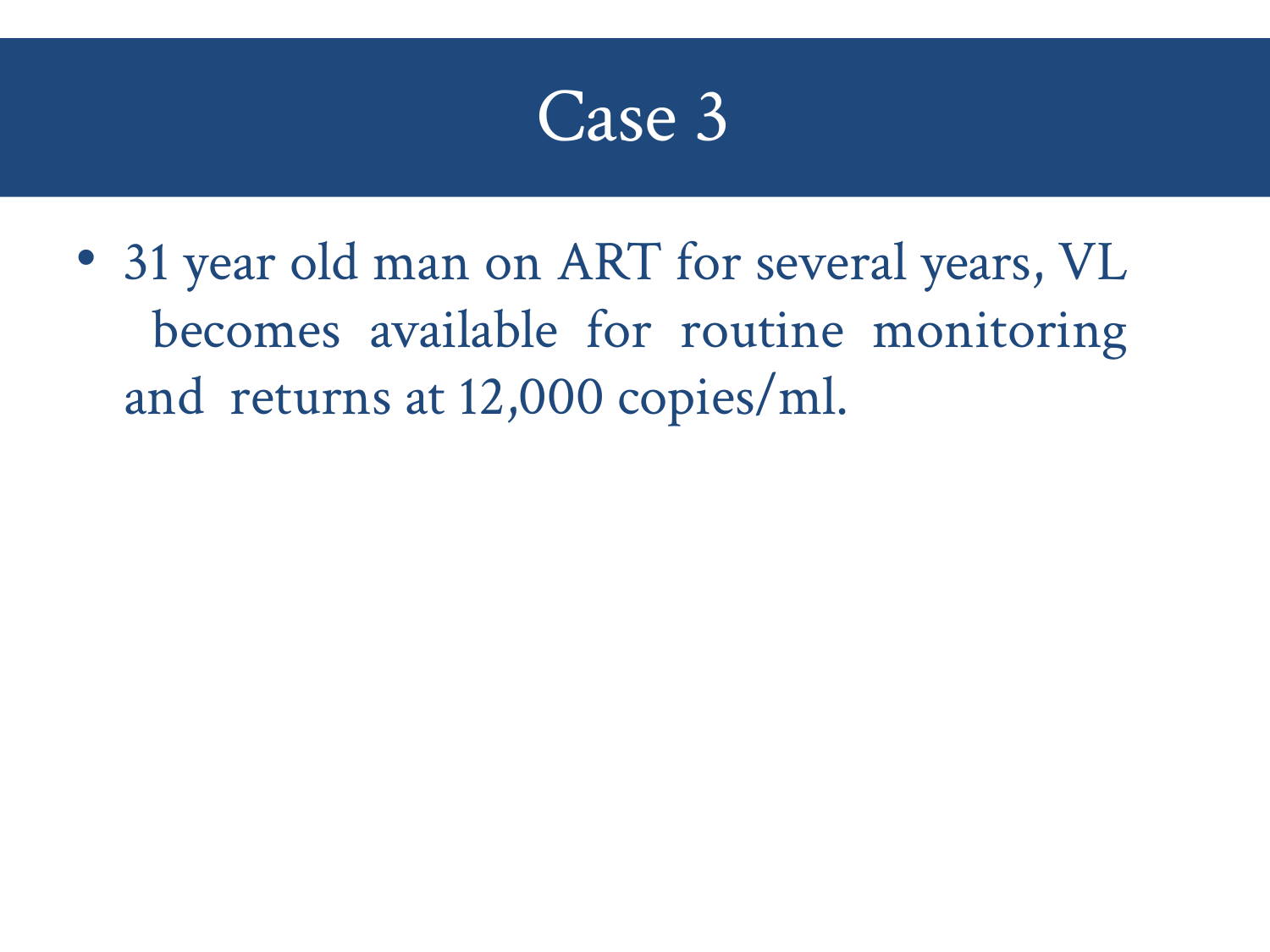

# Case 3
31 year old man on ART for several years, VL  becomes available for routine monitoring and  returns at 12,000 copies/ml.